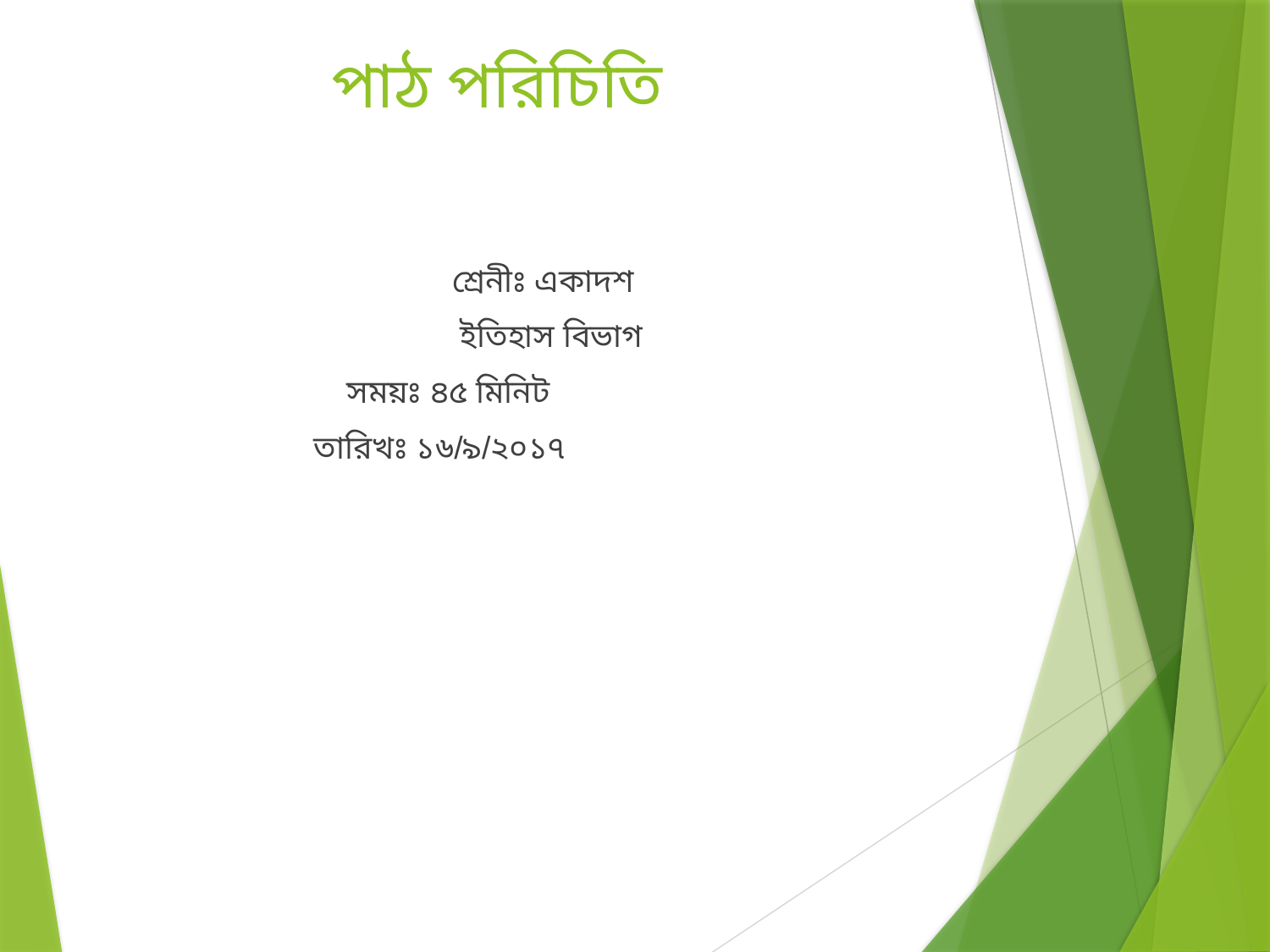

# পাঠ পরিচিতি
শ্রেনীঃ একাদশ
ইতিহাস বিভাগ
সময়ঃ ৪৫ মিনিট
তারিখঃ ১৬/৯/২০১৭